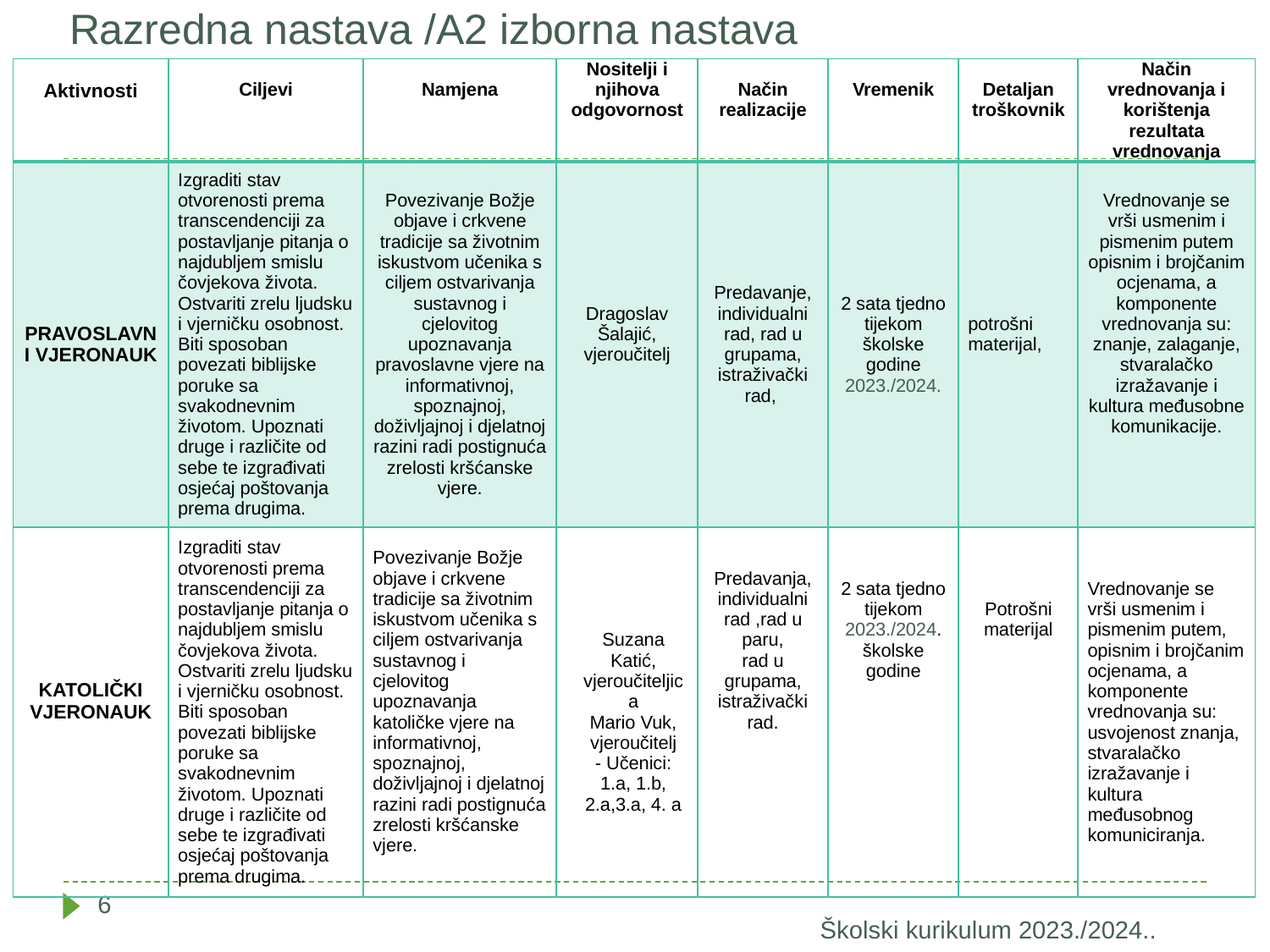

Razredna nastava /A2 izborna nastava
| Aktivnosti | Ciljevi | Namjena | Nositelji i njihova odgovornost | Način realizacije | Vremenik | Detaljan troškovnik | Način vrednovanja i korištenja rezultata vrednovanja |
| --- | --- | --- | --- | --- | --- | --- | --- |
| PRAVOSLAVNI VJERONAUK | Izgraditi stav otvorenosti prema transcendenciji za postavljanje pitanja o najdubljem smislu čovjekova života. Ostvariti zrelu ljudsku i vjerničku osobnost. Biti sposoban povezati biblijske poruke sa svakodnevnim životom. Upoznati druge i različite od sebe te izgrađivati osjećaj poštovanja prema drugima. | Povezivanje Božje objave i crkvene tradicije sa životnim iskustvom učenika s ciljem ostvarivanja sustavnog i cjelovitog upoznavanja pravoslavne vjere na informativnoj, spoznajnoj, doživljajnoj i djelatnoj razini radi postignuća zrelosti kršćanske vjere. | Dragoslav Šalajić, vjeroučitelj | Predavanje, individualni rad, rad u grupama, istraživački rad, | 2 sata tjedno tijekom školske godine 2023./2024. | potrošni materijal, | Vrednovanje se vrši usmenim i pismenim putem opisnim i brojčanim ocjenama, a komponente vrednovanja su: znanje, zalaganje, stvaralačko izražavanje i kultura međusobne komunikacije. |
| KATOLIČKI VJERONAUK | Izgraditi stav otvorenosti prema transcendenciji za postavljanje pitanja o najdubljem smislu čovjekova života. Ostvariti zrelu ljudsku i vjerničku osobnost. Biti sposoban povezati biblijske poruke sa svakodnevnim životom. Upoznati druge i različite od sebe te izgrađivati osjećaj poštovanja prema drugima. | Povezivanje Božje objave i crkvene tradicije sa životnim iskustvom učenika s ciljem ostvarivanja sustavnog i cjelovitog upoznavanja katoličke vjere na informativnoj, spoznajnoj, doživljajnoj i djelatnoj razini radi postignuća zrelosti kršćanske vjere. | Suzana Katić, vjeroučiteljica Mario Vuk, vjeroučitelj - Učenici: 1.a, 1.b, 2.a,3.a, 4. a | Predavanja, individualni rad ,rad u paru, rad u grupama, istraživački rad. | 2 sata tjedno tijekom 2023./2024. školske godine | Potrošni materijal | Vrednovanje se vrši usmenim i pismenim putem, opisnim i brojčanim ocjenama, a komponente vrednovanja su: usvojenost znanja, stvaralačko izražavanje i kultura međusobnog komuniciranja. |
6
Školski kurikulum 2023./2024..